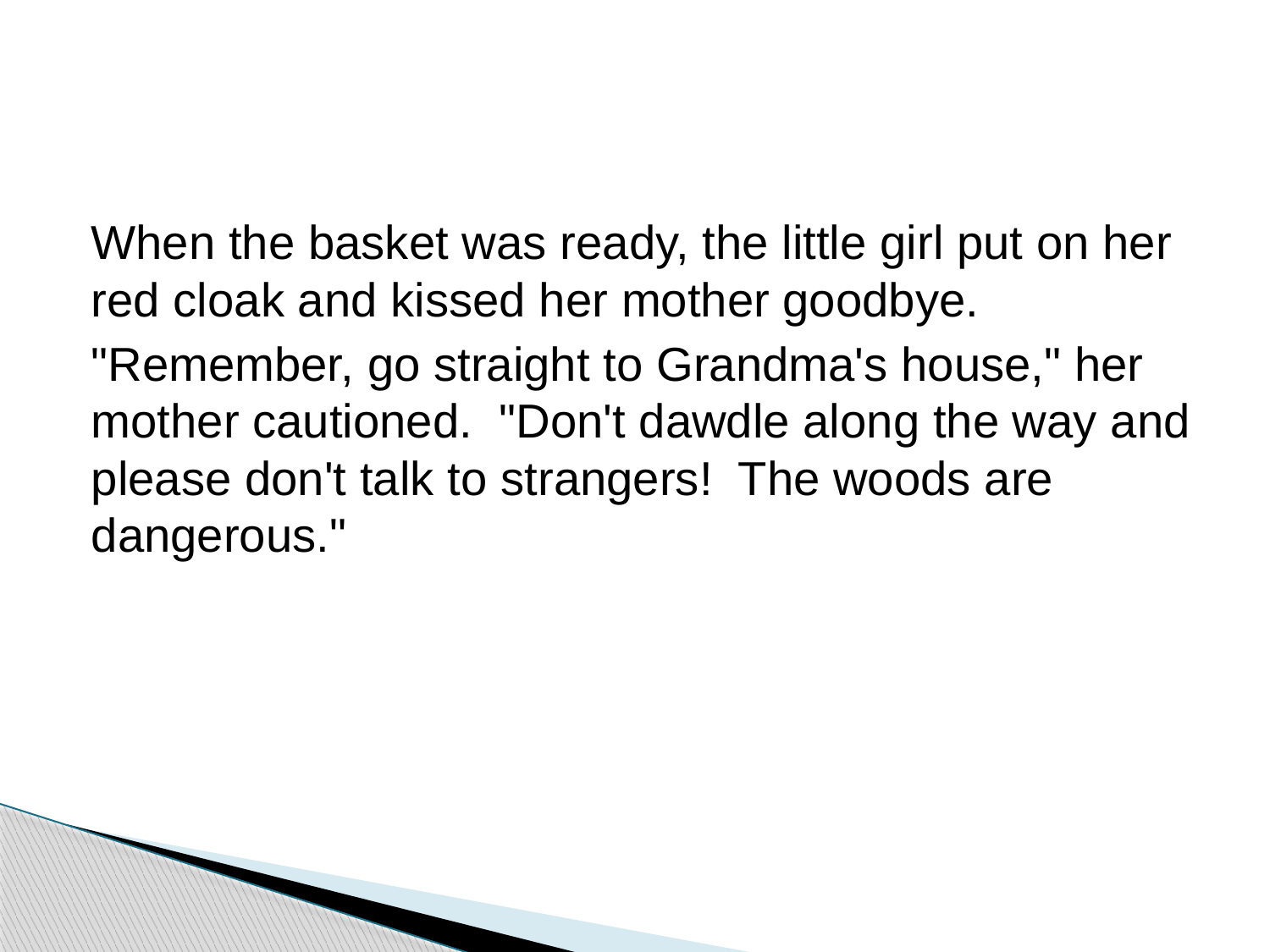

#
When the basket was ready, the little girl put on her red cloak and kissed her mother goodbye.
"Remember, go straight to Grandma's house," her mother cautioned.  "Don't dawdle along the way and please don't talk to strangers!  The woods are dangerous."